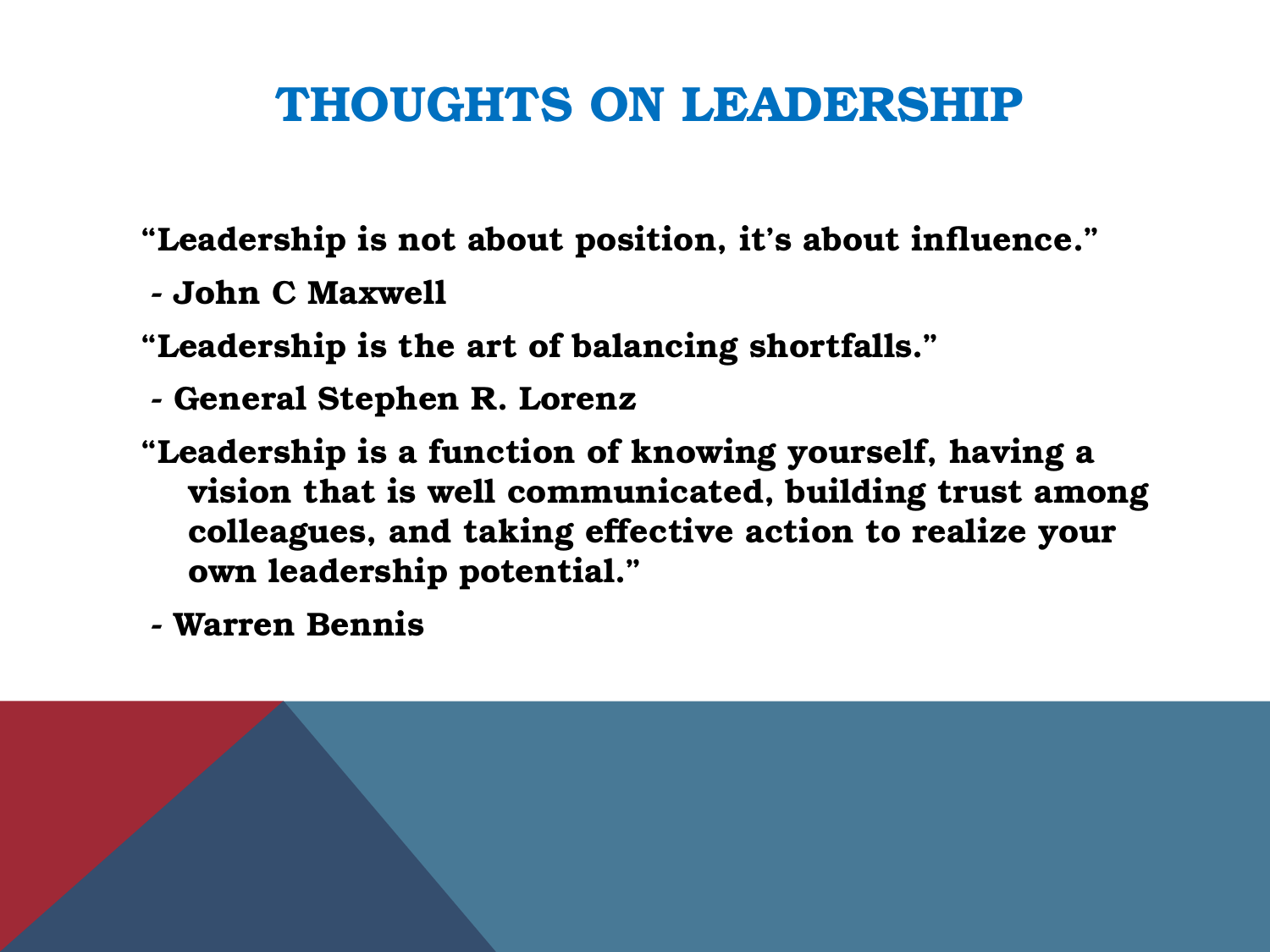

# Thoughts on leadership

“Leadership is not about position, it’s about influence.”
 - John C Maxwell
“Leadership is the art of balancing shortfalls.”
 - General Stephen R. Lorenz
“Leadership is a function of knowing yourself, having a vision that is well communicated, building trust among colleagues, and taking effective action to realize your own leadership potential.”
 - Warren Bennis